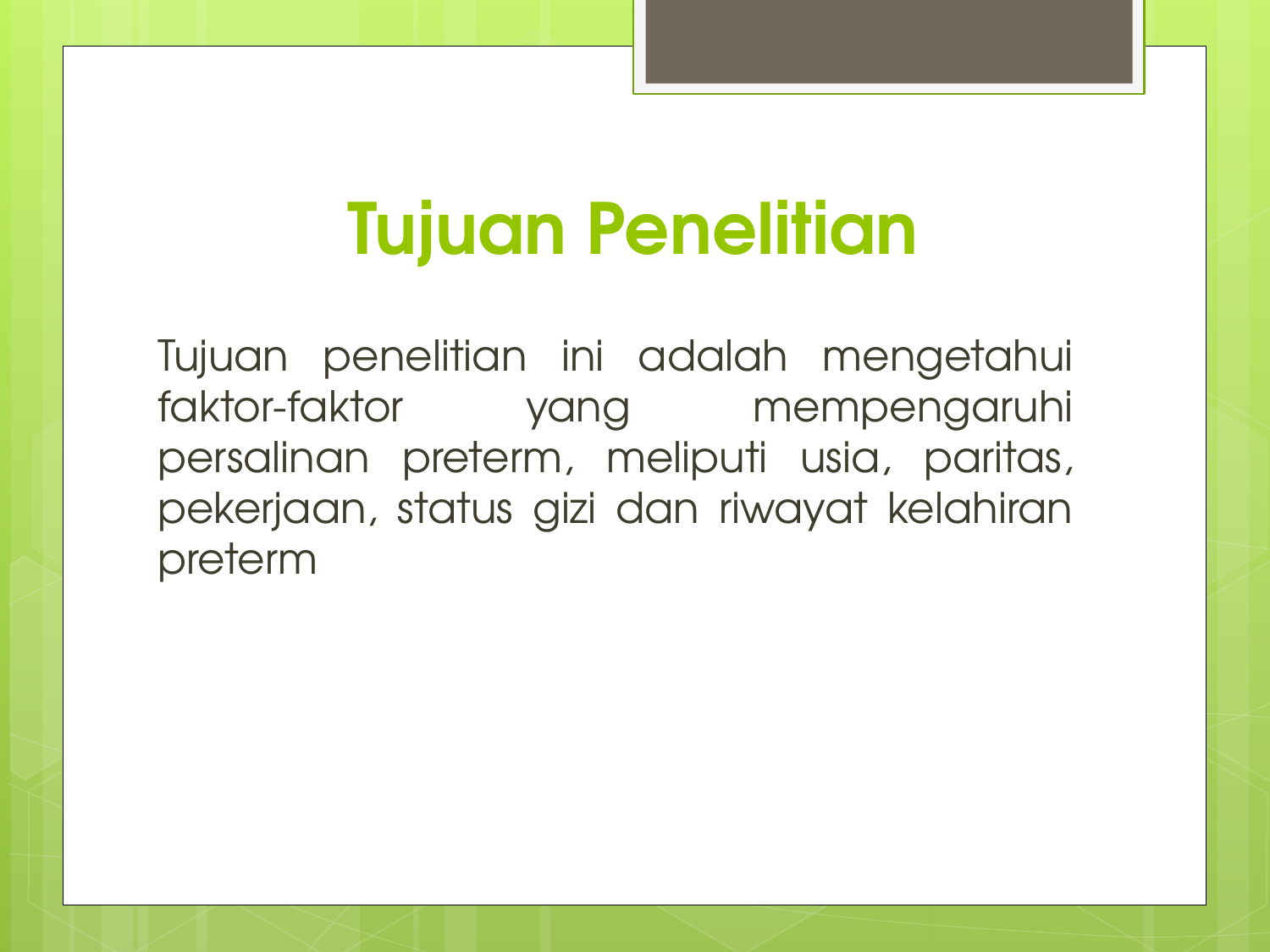

# Tujuan Penelitian
Tujuan penelitian ini adalah mengetahui faktor-faktor yang mempengaruhi persalinan preterm, meliputi usia, paritas, pekerjaan, status gizi dan riwayat kelahiran preterm